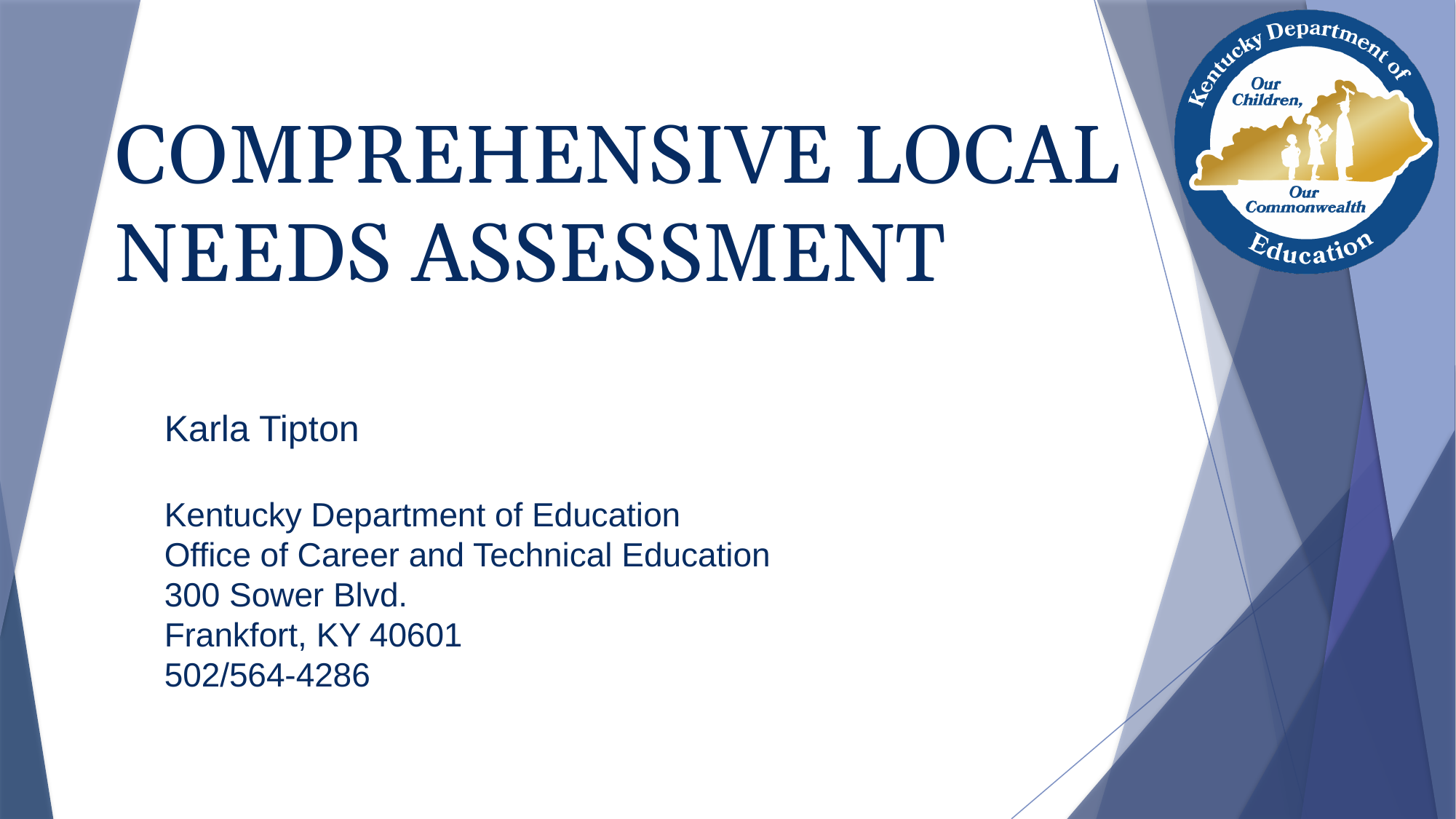

# COMPREHENSIVE LOCAL NEEDS ASSESSMENT
Karla Tipton
Kentucky Department of Education
Office of Career and Technical Education
300 Sower Blvd.
Frankfort, KY 40601
502/564-4286